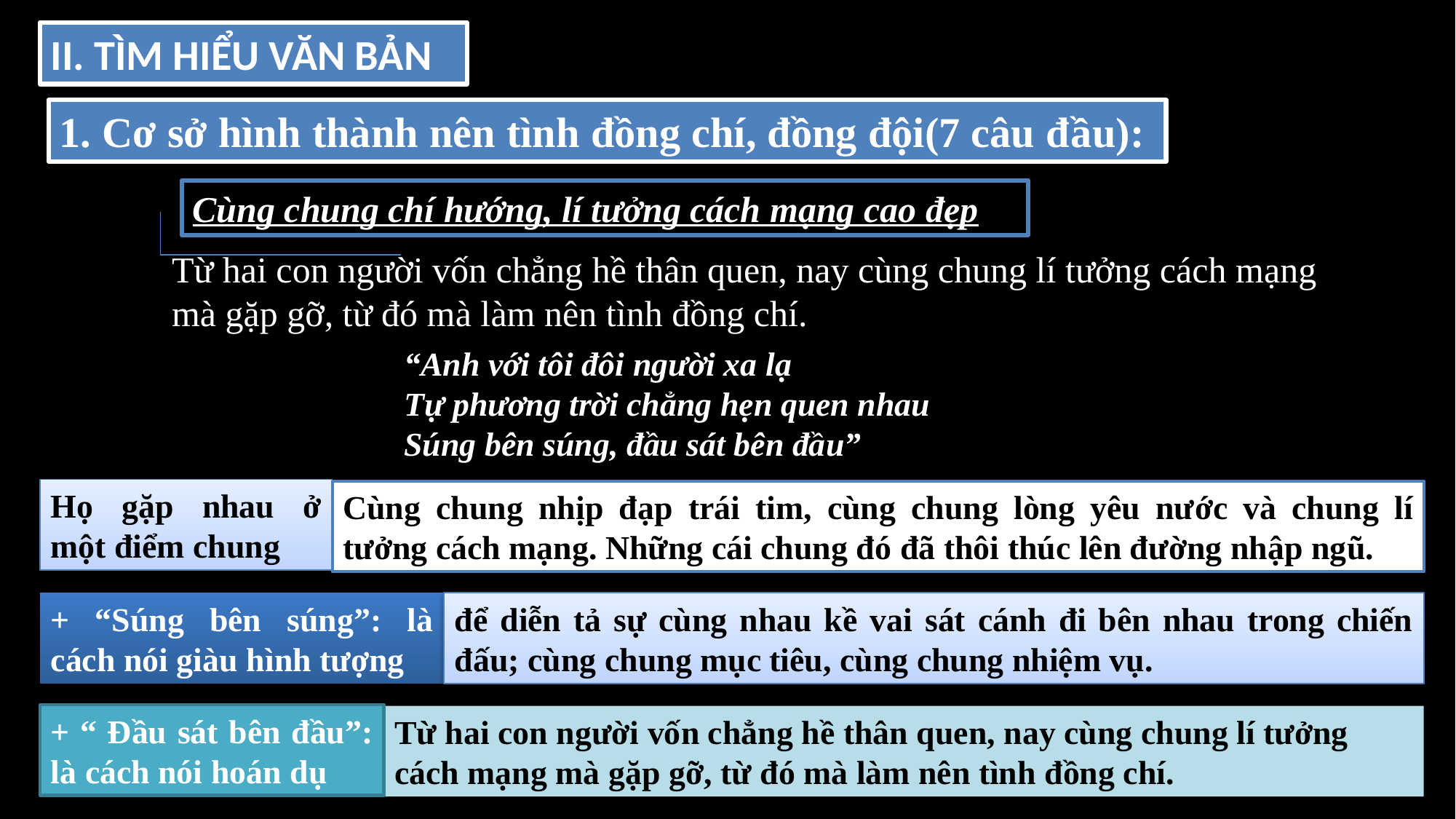

II. TÌM HIỂU VĂN BẢN
1. Cơ sở hình thành nên tình đồng chí, đồng đội(7 câu đầu):
Cùng chung chí hướng, lí tưởng cách mạng cao đẹp
Từ hai con người vốn chẳng hề thân quen, nay cùng chung lí tưởng cách mạng mà gặp gỡ, từ đó mà làm nên tình đồng chí.
“Anh với tôi đôi người xa lạ
Tự phương trời chẳng hẹn quen nhau
Súng bên súng, đầu sát bên đầu”
Họ gặp nhau ở một điểm chung
Cùng chung nhịp đạp trái tim, cùng chung lòng yêu nước và chung lí tưởng cách mạng. Những cái chung đó đã thôi thúc lên đường nhập ngũ.
+ “Súng bên súng”: là cách nói giàu hình tượng
để diễn tả sự cùng nhau kề vai sát cánh đi bên nhau trong chiến đấu; cùng chung mục tiêu, cùng chung nhiệm vụ.
+ “ Đầu sát bên đầu”: là cách nói hoán dụ
Từ hai con người vốn chẳng hề thân quen, nay cùng chung lí tưởng cách mạng mà gặp gỡ, từ đó mà làm nên tình đồng chí.